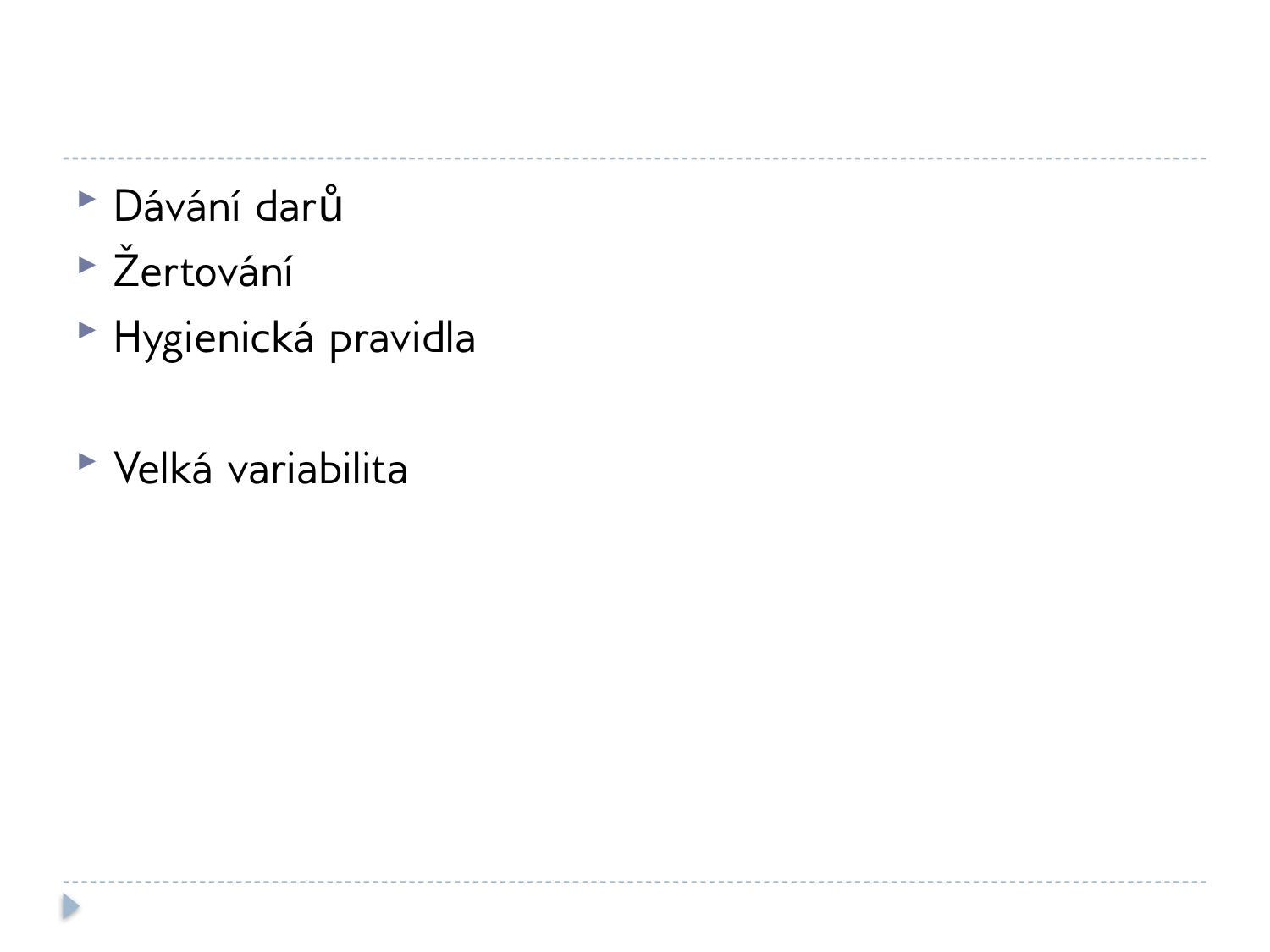

#
Dávání darů
Žertování
Hygienická pravidla

Velká variabilita